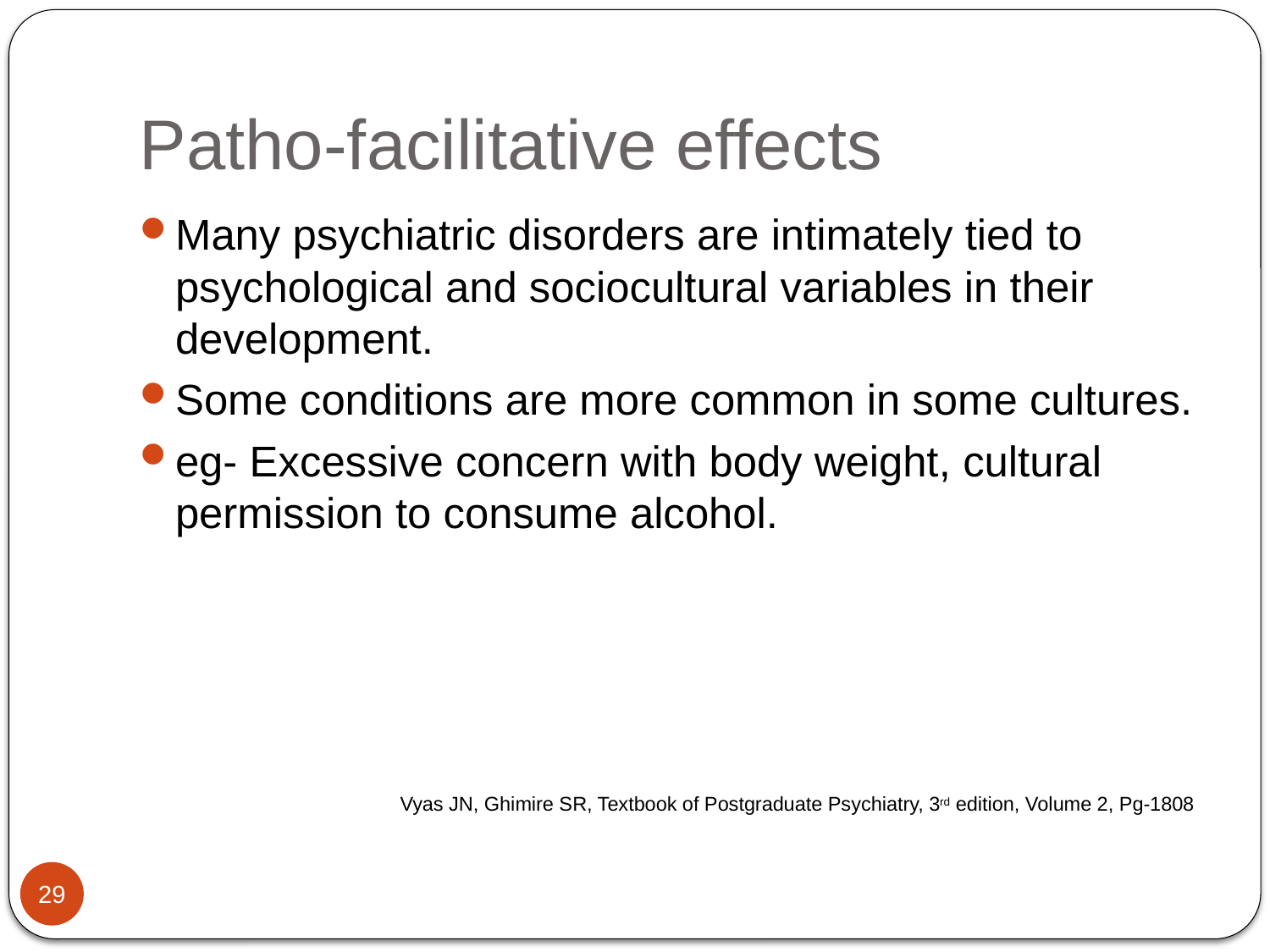

# Patho-facilitative effects
Many psychiatric disorders are intimately tied to psychological and sociocultural variables in their development.
Some conditions are more common in some cultures.
eg- Excessive concern with body weight, cultural permission to consume alcohol.

Vyas JN, Ghimire SR, Textbook of Postgraduate Psychiatry, 3rd edition, Volume 2, Pg-1808

29